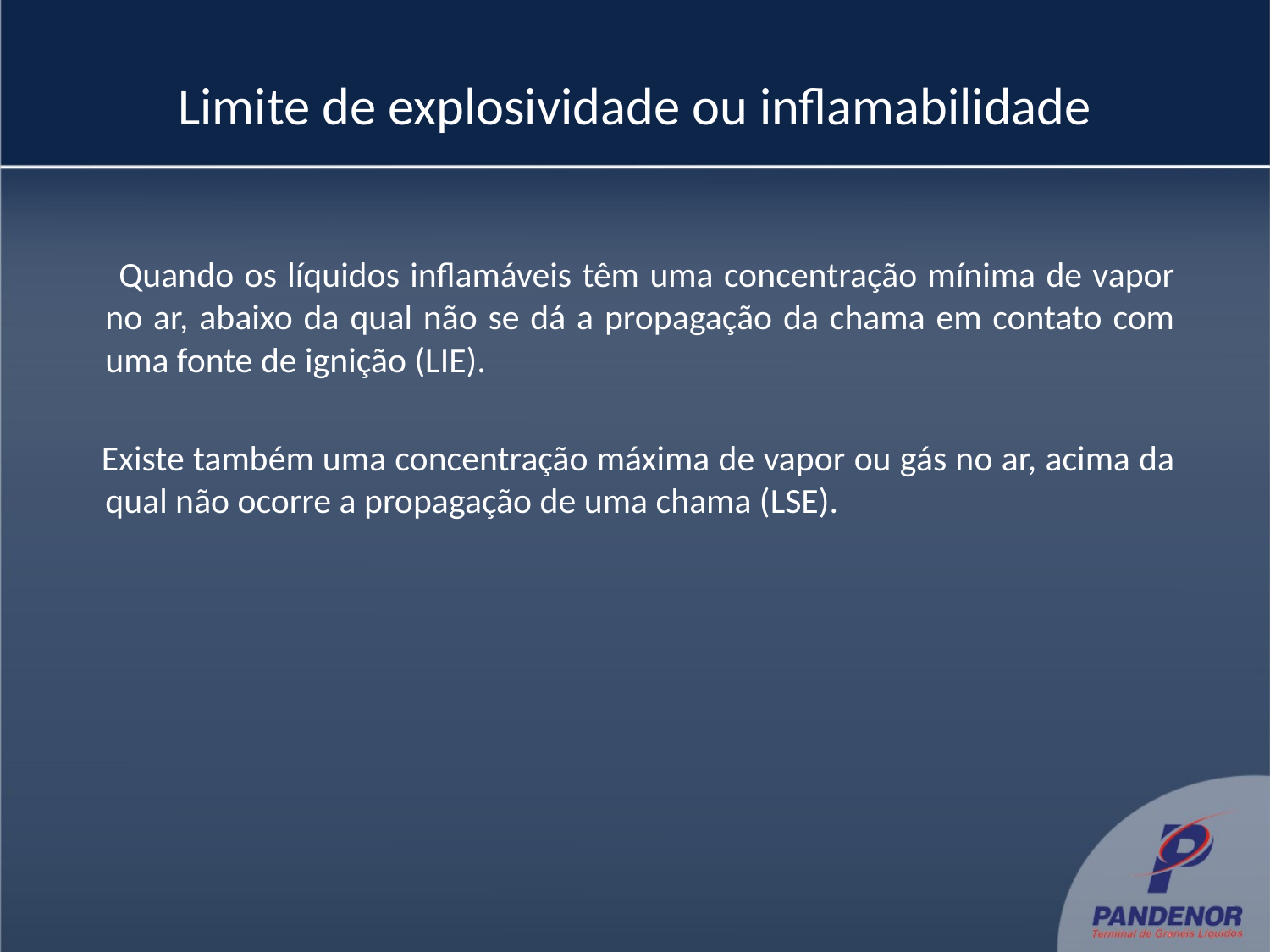

# Limite de explosividade ou inflamabilidade
     Quando os líquidos inflamáveis têm uma concentração mínima de vapor no ar, abaixo da qual não se dá a propagação da chama em contato com uma fonte de ignição (LIE).

     Existe também uma concentração máxima de vapor ou gás no ar, acima da qual não ocorre a propagação de uma chama (LSE).